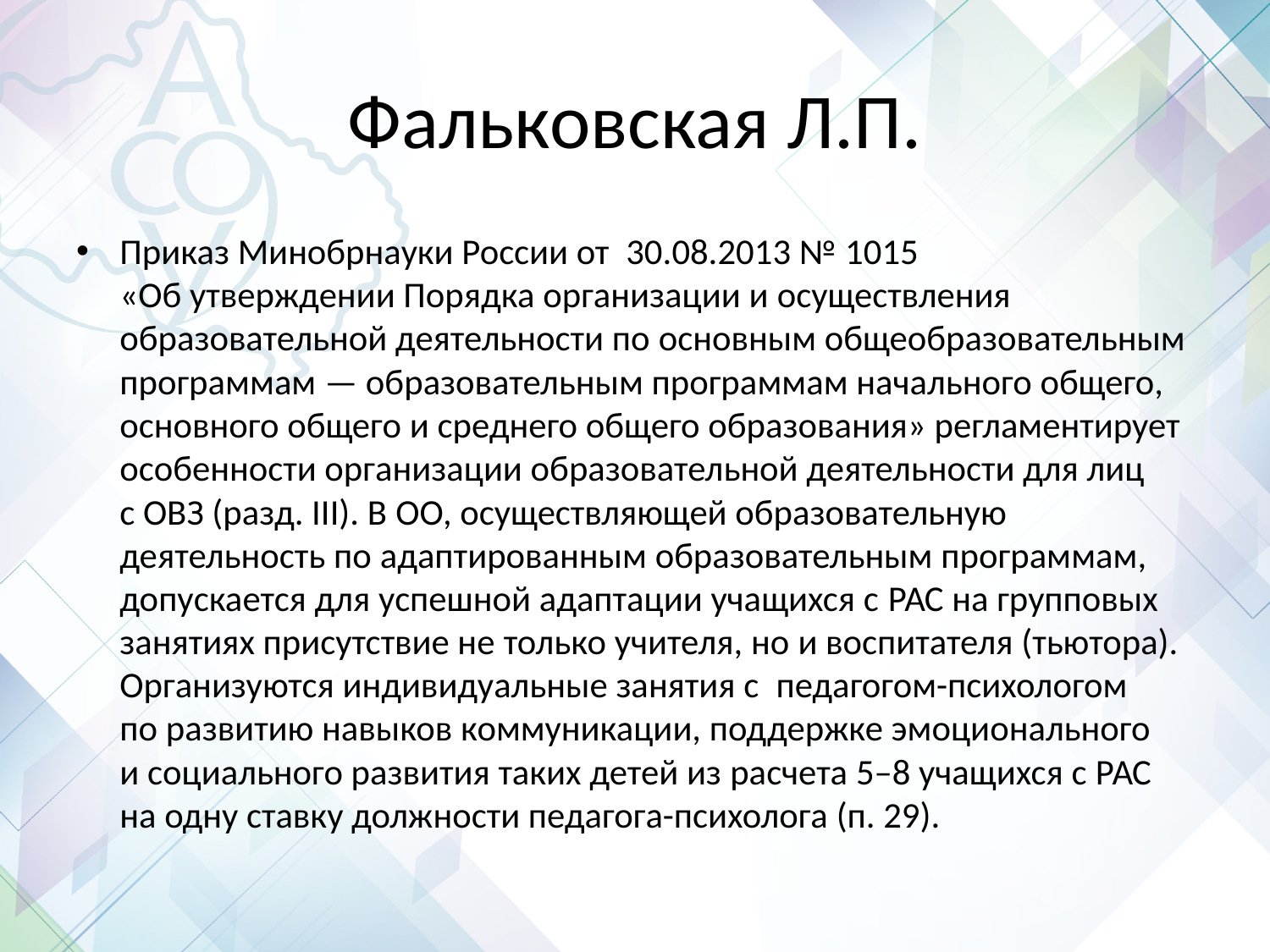

# Фальковская Л.П.
Приказ Минобрнауки России от  30.08.2013 № 1015 «Об утверждении Порядка организации и осуществления образовательной деятельности по основным общеобразовательным программам — образовательным программам начального общего, основного общего и среднего общего образования» регламентирует особенности организации образовательной деятельности для лиц с ОВЗ (разд. III). В ОО, осуществляющей образовательную деятельность по адаптированным образовательным программам, допускается для успешной адаптации учащихся с РАС на групповых занятиях присутствие не только учителя, но и воспитателя (тьютора). Организуются индивидуальные занятия с  педагогом-психологом по развитию навыков коммуникации, поддержке эмоционального и социального развития таких детей из расчета 5–8 учащихся с РАС на одну ставку должности педагога-психолога (п. 29).